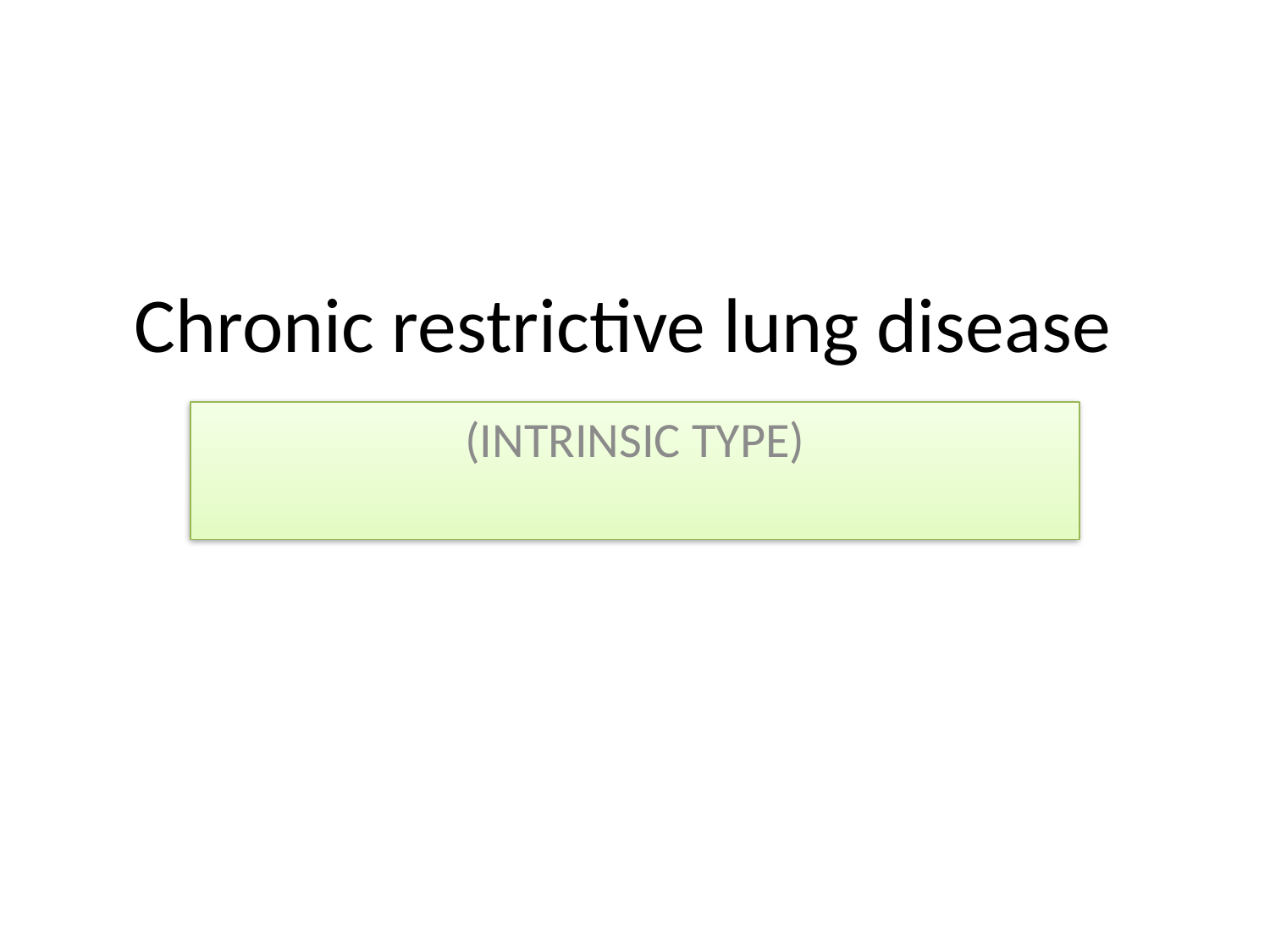

# Chronic restrictive lung disease
(INTRINSIC TYPE)